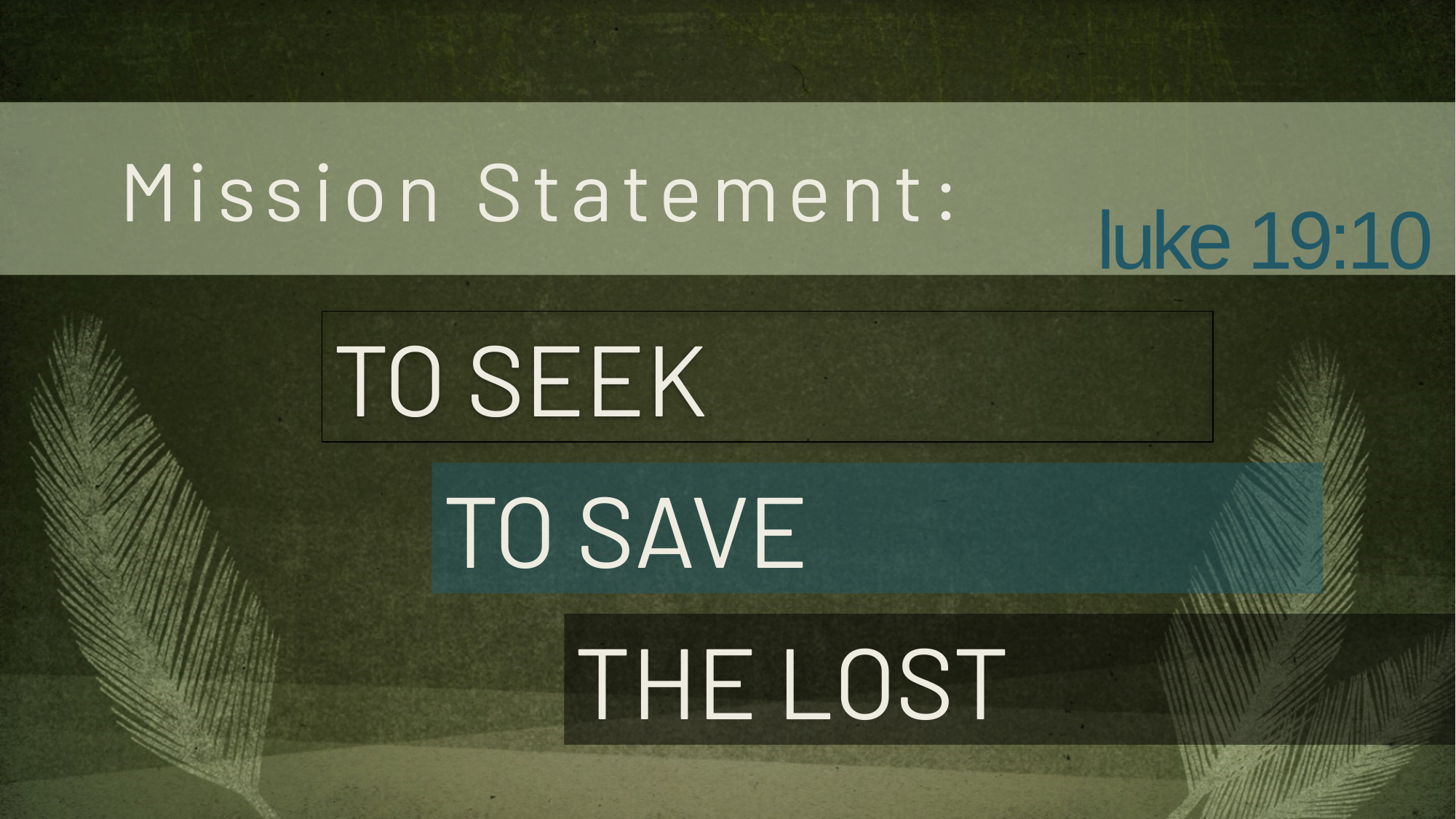

# Mission Statement:
luke 19:10
TO SEEK
TO SAVE
THE LOST